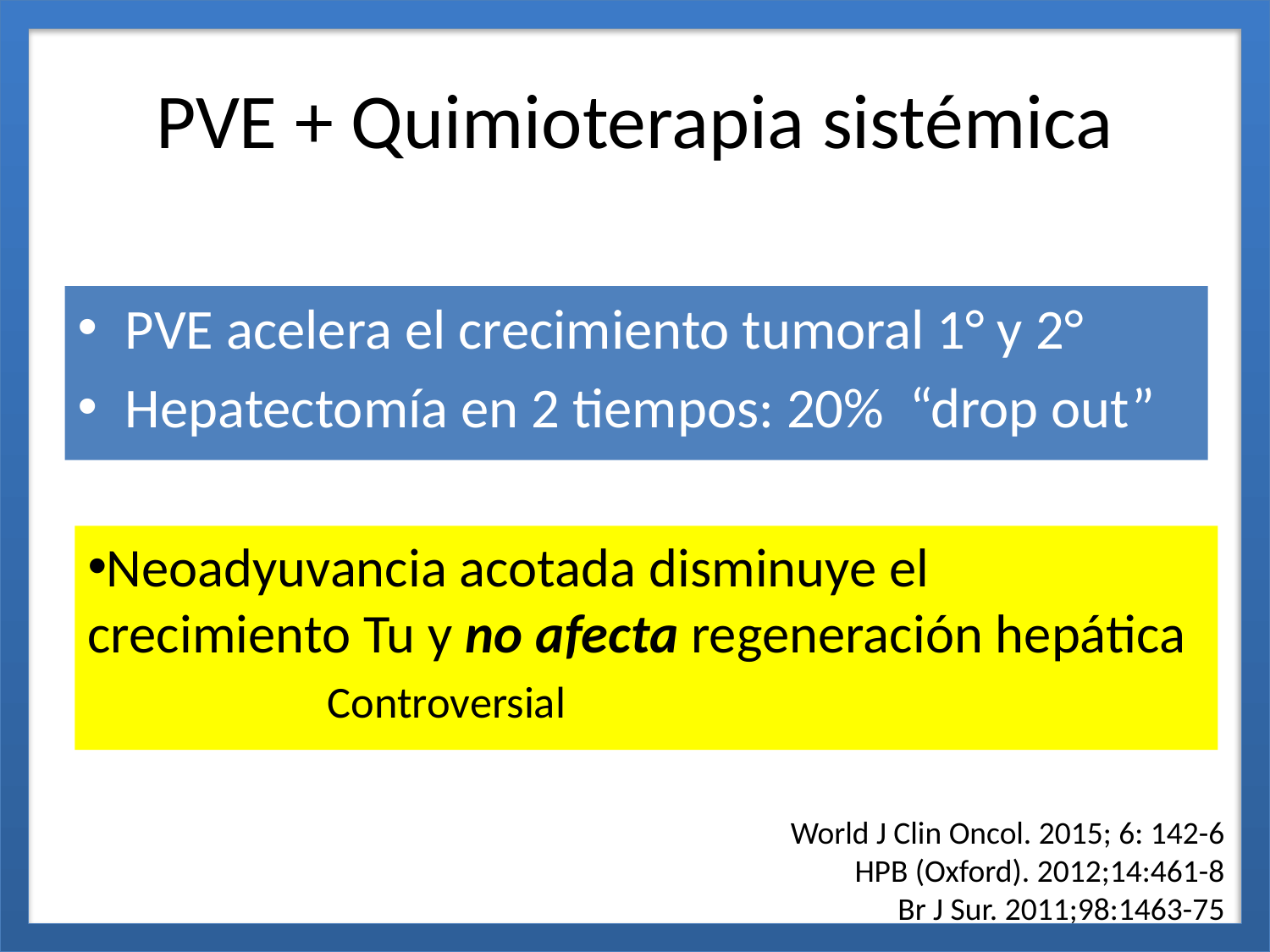

# PVE + Quimioterapia sistémica
PVE acelera el crecimiento tumoral 1° y 2°
Hepatectomía en 2 tiempos: 20%  “drop out”

Neoadyuvancia acotada disminuye el crecimiento Tu y no afecta regeneración hepática
							Controversial

World J Clin Oncol. 2015; 6: 142-6
HPB (Oxford). 2012;14:461-8
Br J Sur. 2011;98:1463-75